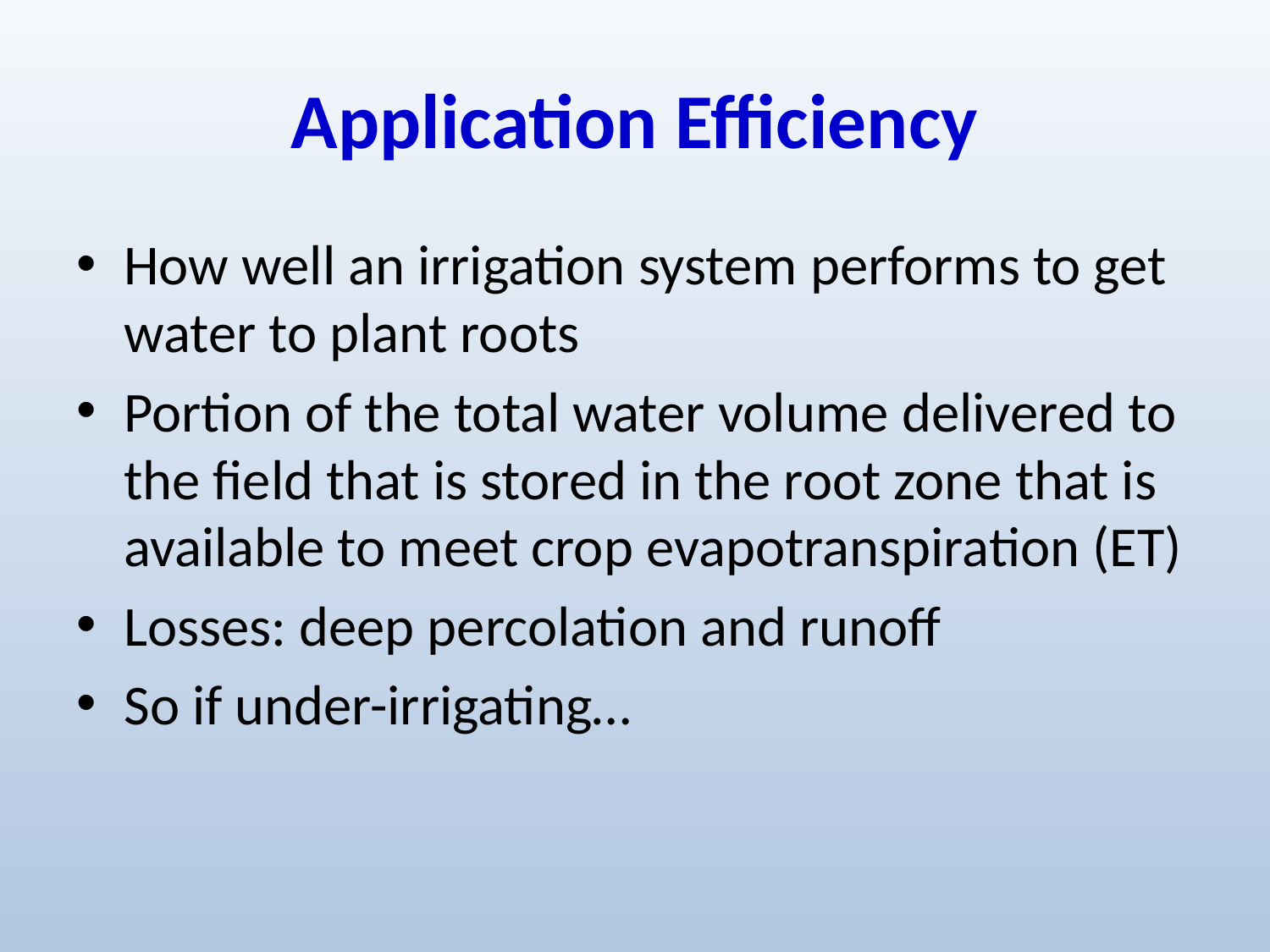

# Application Efficiency
How well an irrigation system performs to get water to plant roots
Portion of the total water volume delivered to the field that is stored in the root zone that is available to meet crop evapotranspiration (ET)
Losses: deep percolation and runoff
So if under-irrigating…